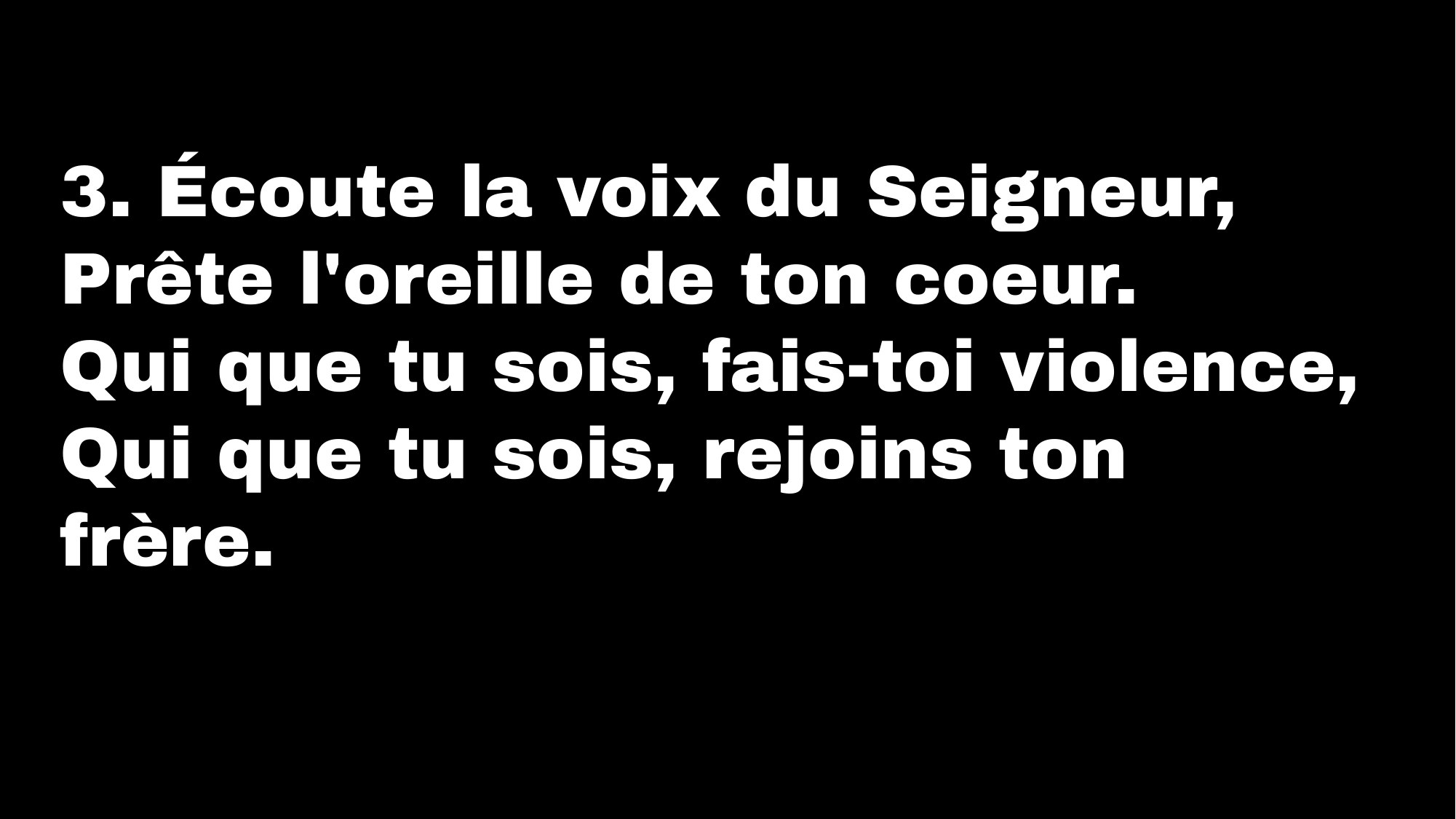

3. Écoute la voix du Seigneur,
Prête l'oreille de ton coeur.
Qui que tu sois, fais-toi violence,
Qui que tu sois, rejoins ton frère.